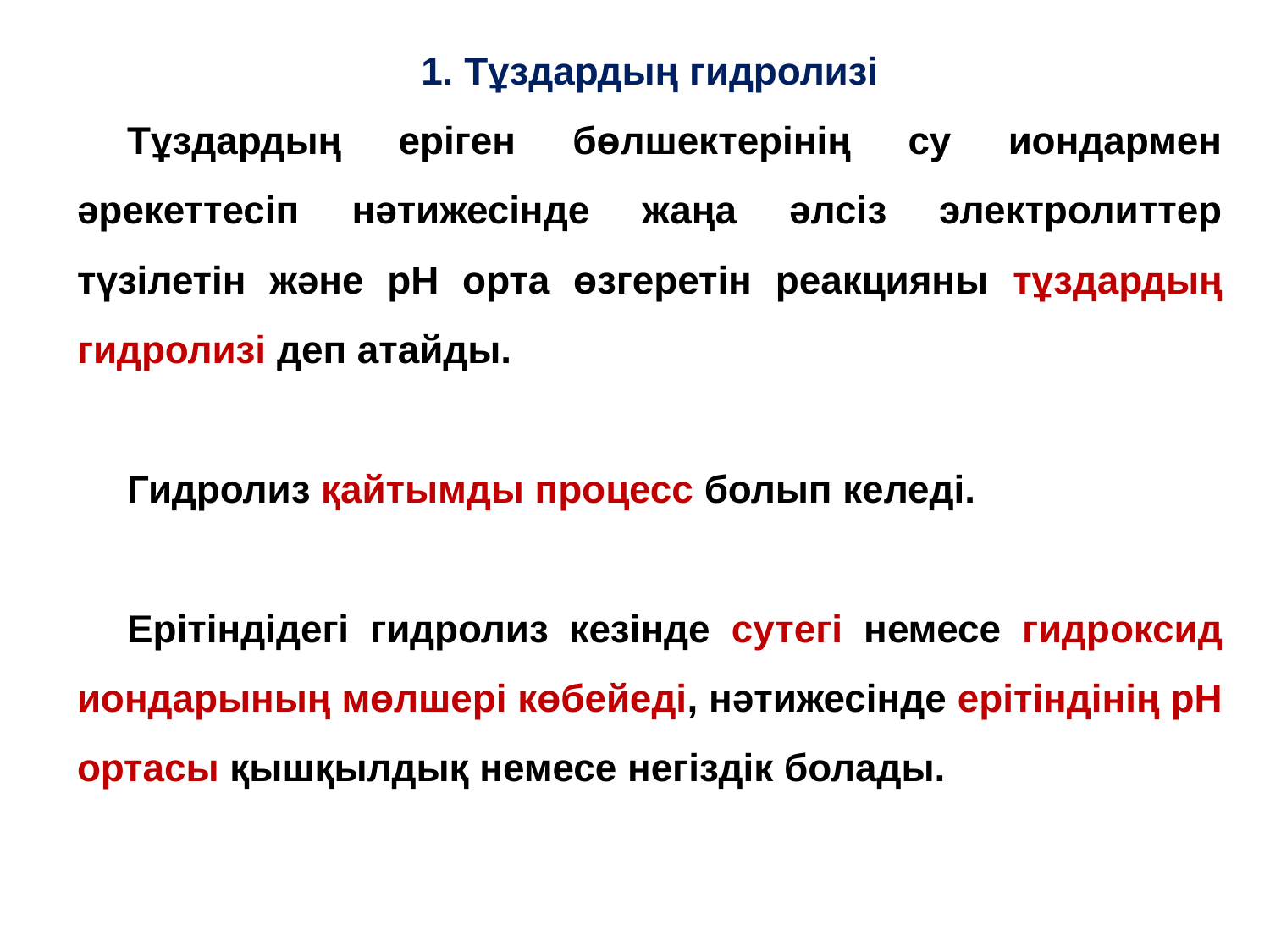

1. Тұздардың гидролизі
Тұздардың еріген бөлшектерінің су иондармен әрекеттесіп нәтижесінде жаңа әлсіз электролиттер түзілетін және рН орта өзгеретін реакцияны тұздардың гидролизі деп атайды.

Гидролиз қайтымды процесс болып келеді.

Ерітіндідегі гидролиз кезінде сутегі немесе гидроксид иондарының мөлшері көбейеді, нәтижесінде ерітіндінің рН ортасы қышқылдық немесе негіздік болады.